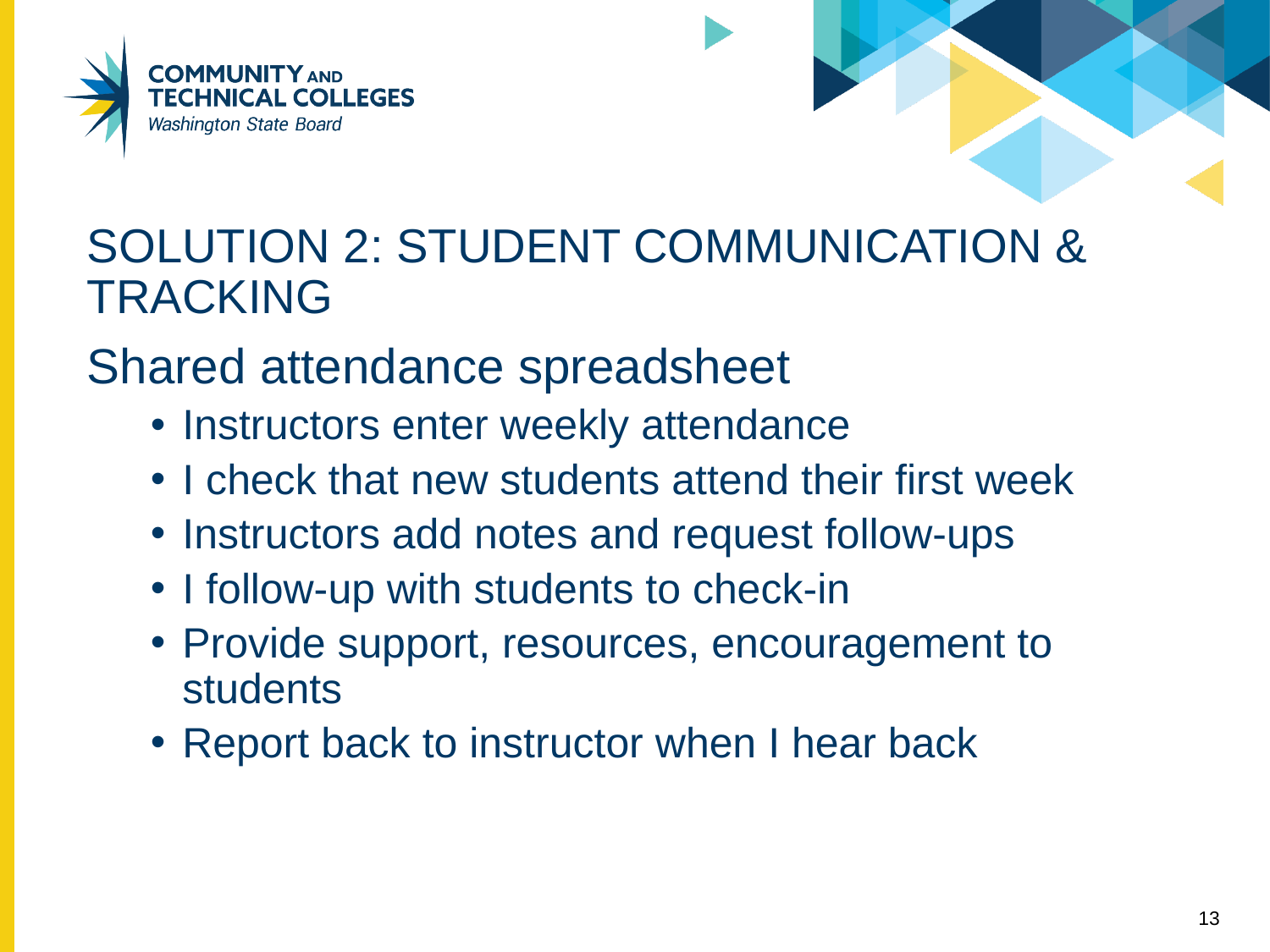

# Solution 2: student communication & Tracking
Shared attendance spreadsheet
Instructors enter weekly attendance
I check that new students attend their first week
Instructors add notes and request follow-ups
I follow-up with students to check-in
Provide support, resources, encouragement to students
Report back to instructor when I hear back
13